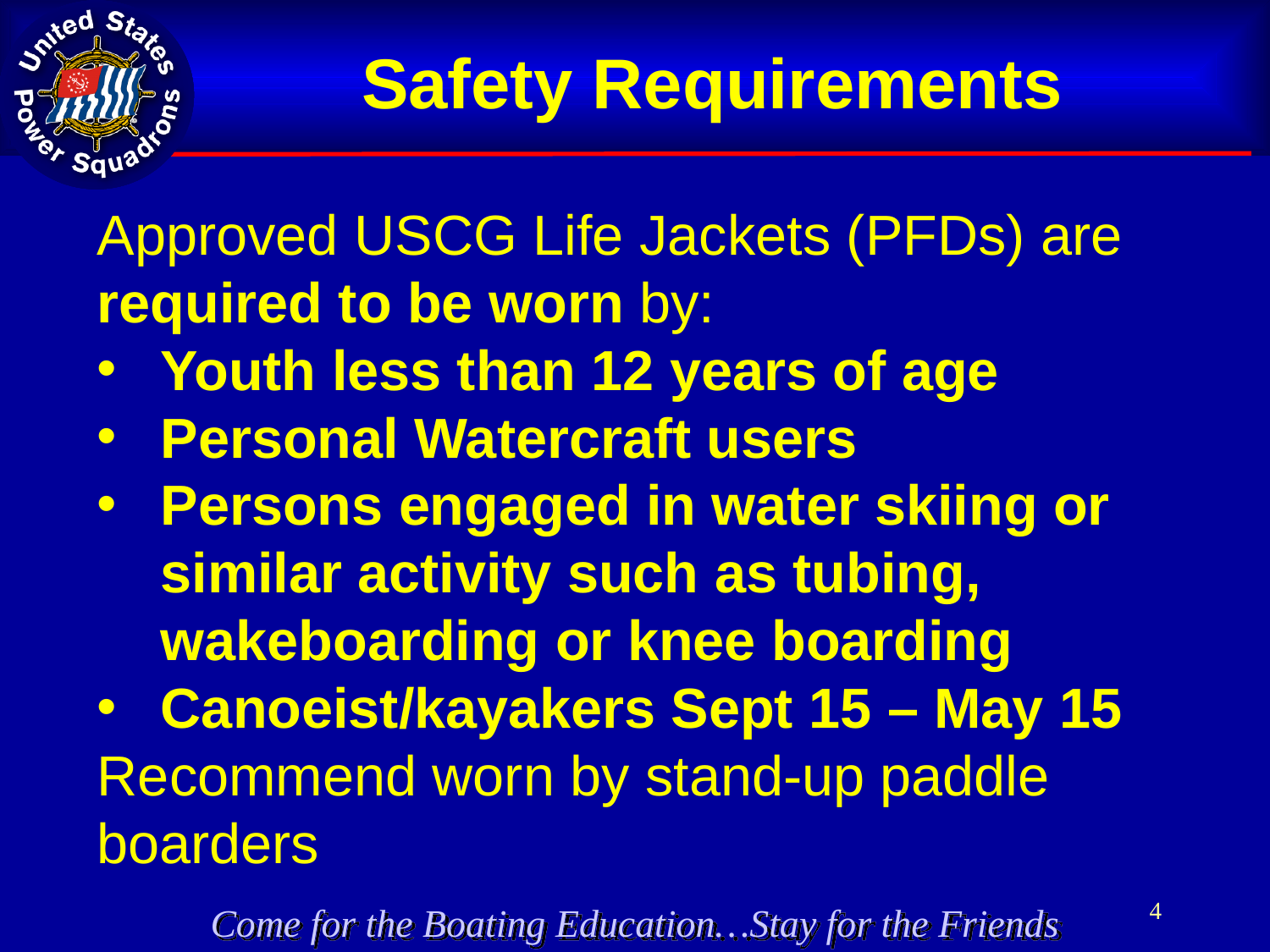

Safety Requirements
Approved USCG Life Jackets (PFDs) are required to be worn by:
Youth less than 12 years of age
Personal Watercraft users
Persons engaged in water skiing or similar activity such as tubing, wakeboarding or knee boarding
Canoeist/kayakers Sept 15 – May 15
Recommend worn by stand-up paddle boarders

4